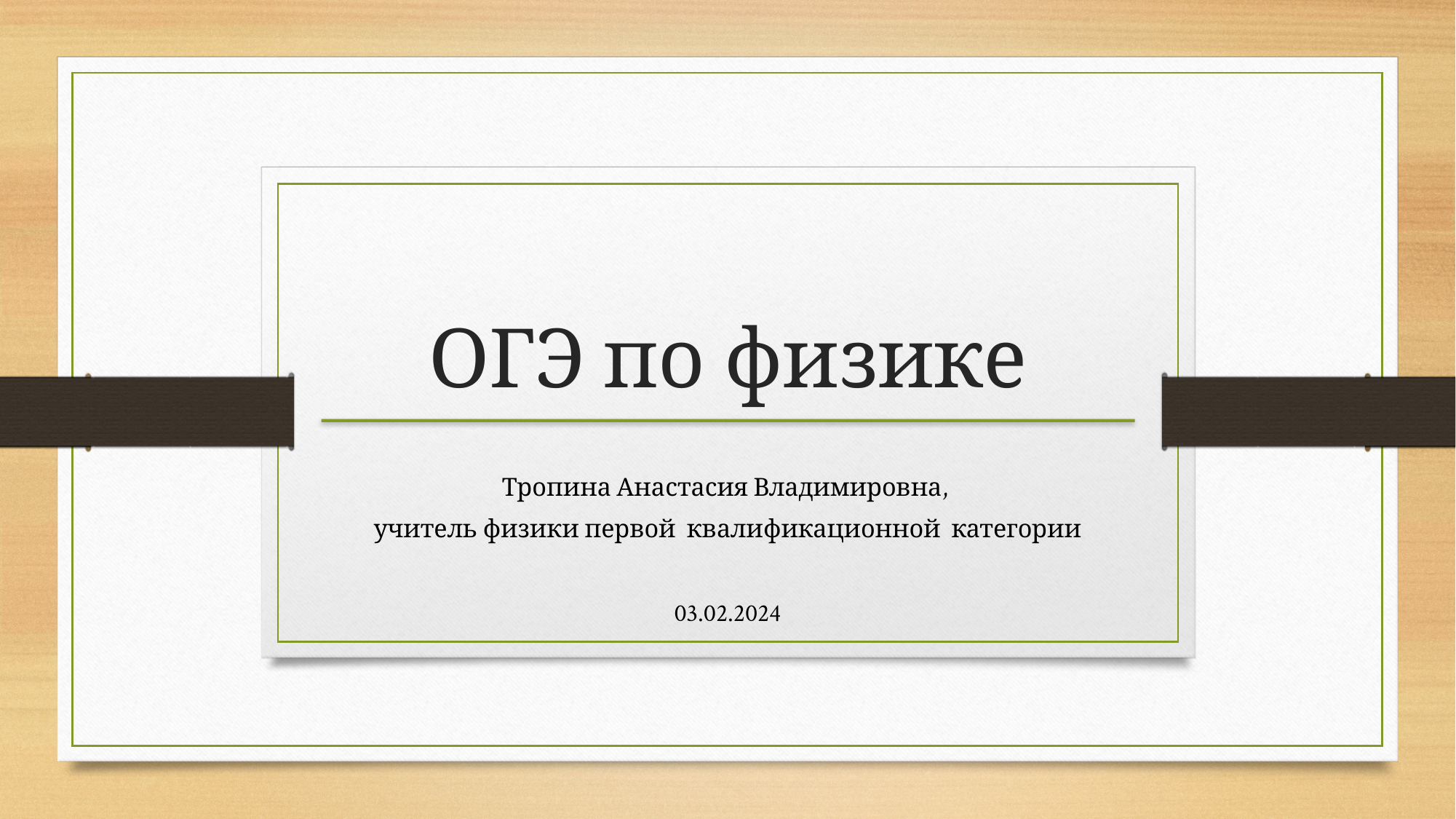

# ОГЭ по физике
Тропина Анастасия Владимировна,
учитель физики первой  квалификационной  категории

03.02.2024